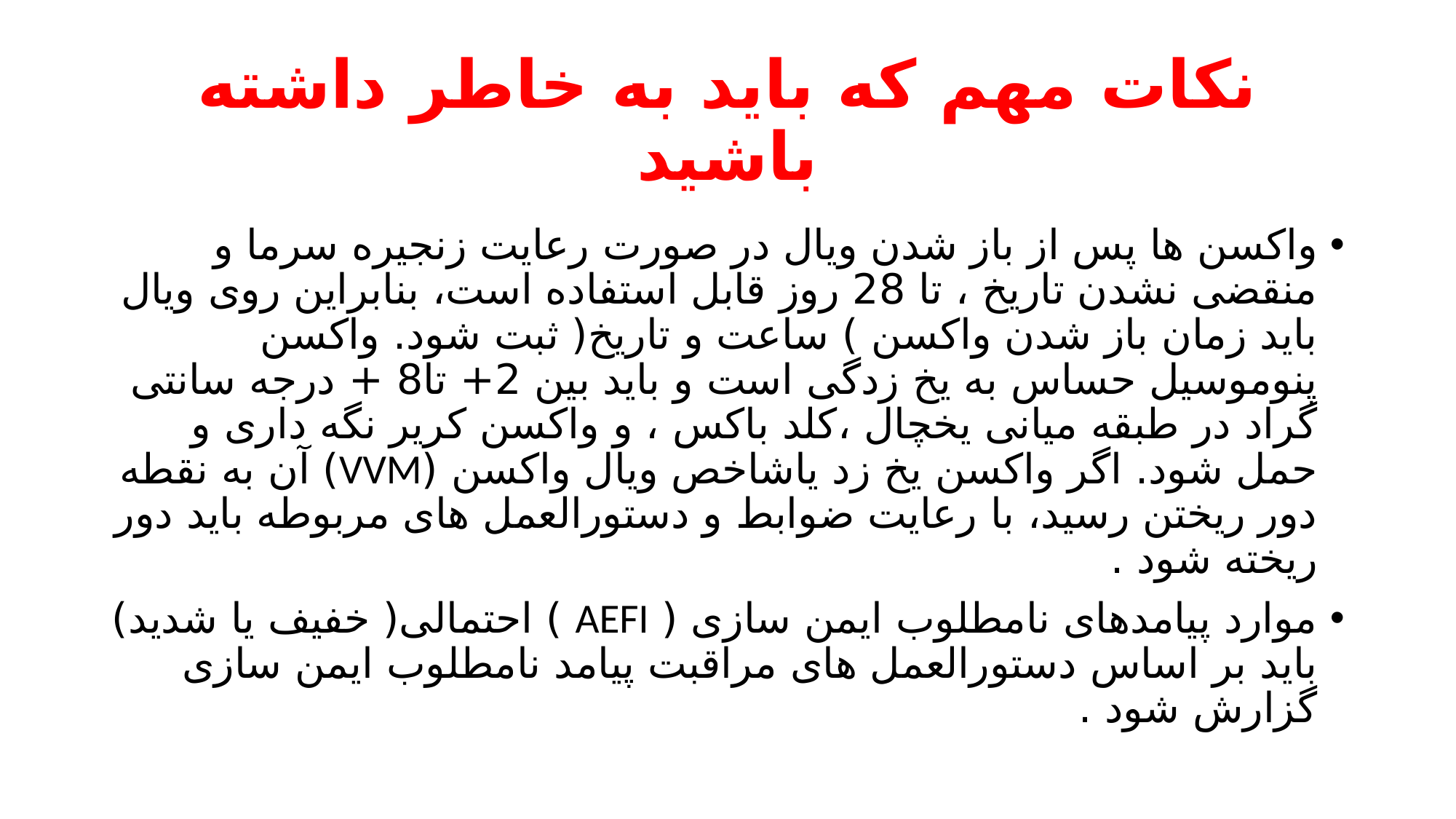

# نکات مهم که باید به خاطر داشته باشید
واکسن ها پس از باز شدن ویال در صورت رعایت زنجیره سرما و منقضی نشدن تاریخ ، تا 28 روز قابل استفاده است، بنابراین روی ویال باید زمان باز شدن واکسن ) ساعت و تاریخ( ثبت شود. واکسن پنوموسیل حساس به یخ زدگی است و باید بین 2+ تا8 + درجه سانتی گراد در طبقه میانی یخچال ،کلد باکس ، و واکسن کریر نگه داری و حمل شود. اگر واکسن یخ زد یاشاخص ویال واکسن (VVM) آن به نقطه دور ریختن رسید، با رعایت ضوابط و دستورالعمل های مربوطه باید دور ریخته شود .
موارد پیامدهای نامطلوب ایمن سازی ( AEFI ) احتمالی( خفیف یا شدید) باید بر اساس دستورالعمل های مراقبت پیامد نامطلوب ایمن سازی گزارش شود .